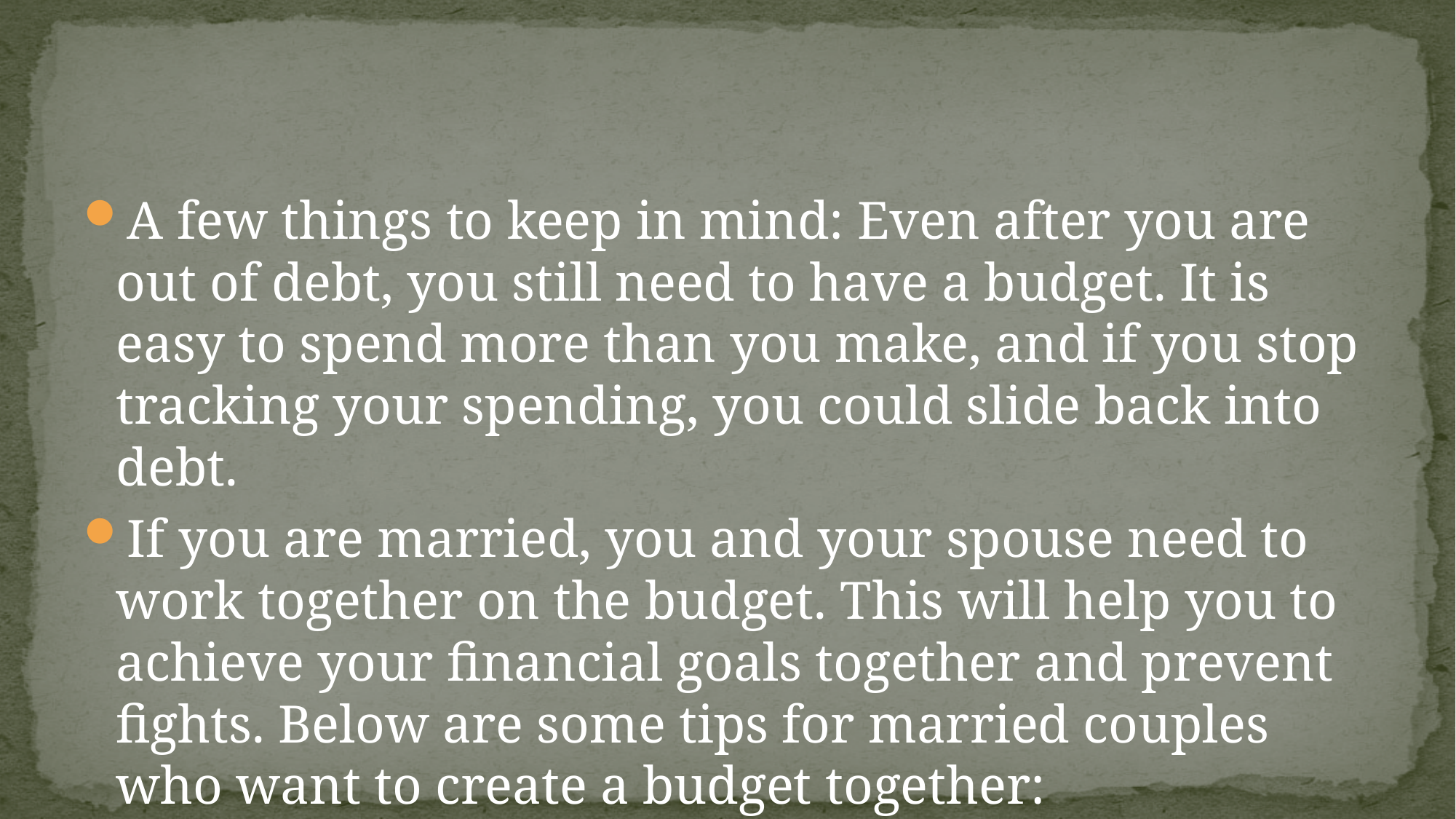

#
A few things to keep in mind: Even after you are out of debt, you still need to have a budget. It is easy to spend more than you make, and if you stop tracking your spending, you could slide back into debt.
If you are married, you and your spouse need to work together on the budget. This will help you to achieve your financial goals together and prevent fights. Below are some tips for married couples who want to create a budget together: